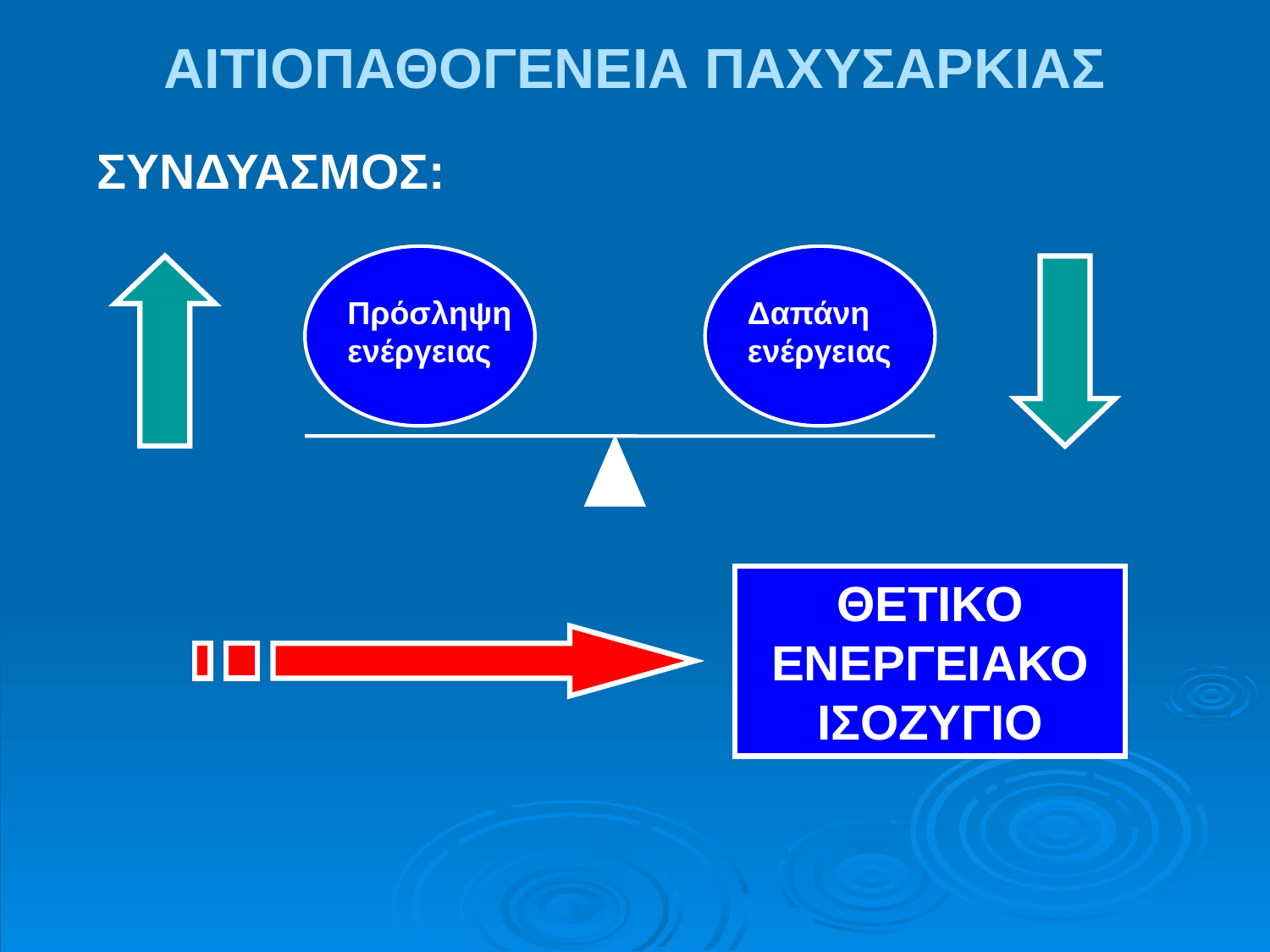

ΑΙΤΙΟΠΑΘΟΓΕΝΕΙΑ ΠΑΧΥΣΑΡΚΙΑΣ
ΣΥΝΔΥΑΣΜΟΣ:

Πρόσληψη ενέργειας
Δαπάνη ενέργειας

ΘΕΤΙΚΟ ΕΝΕΡΓΕΙΑΚΟ ΙΣΟΖΥΓΙΟ